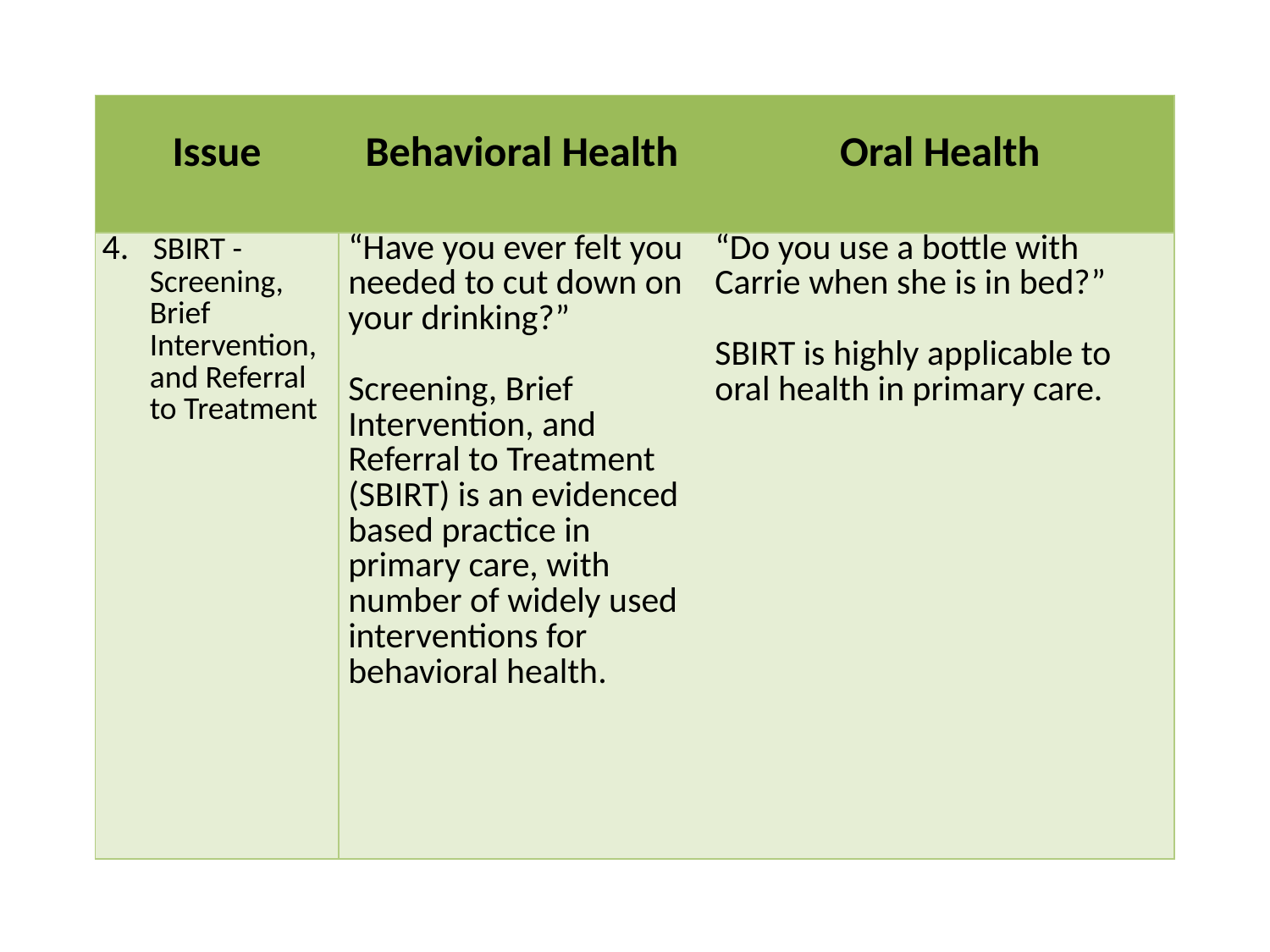

| Issue | Behavioral Health | Oral Health |
| --- | --- | --- |
| 4. SBIRT - Screening, Brief Intervention, and Referral to Treatment | “Have you ever felt you needed to cut down on your drinking?”   Screening, Brief Intervention, and Referral to Treatment (SBIRT) is an evidenced based practice in primary care, with number of widely used interventions for behavioral health. | “Do you use a bottle with Carrie when she is in bed?” SBIRT is highly applicable to oral health in primary care. |